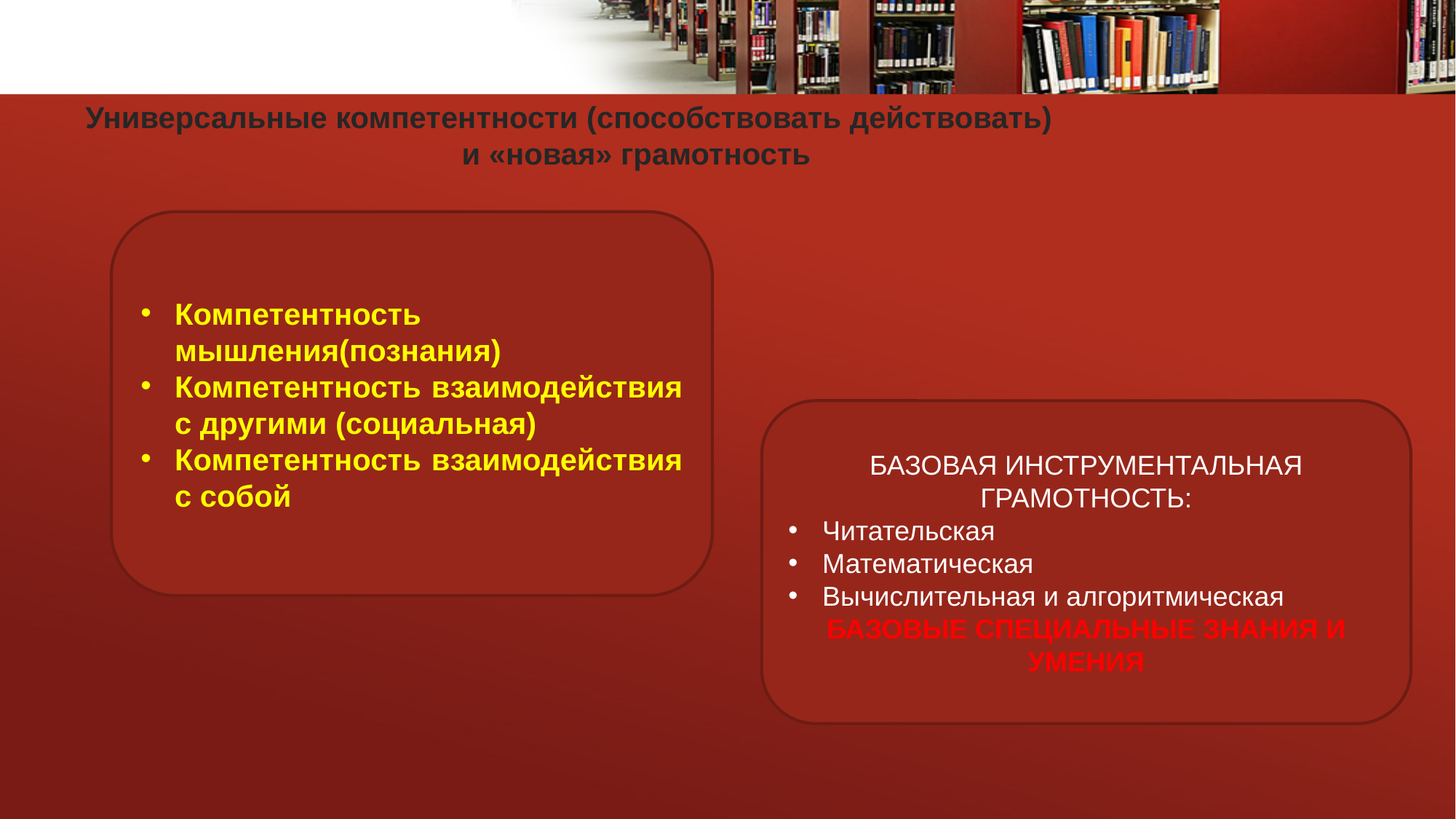

# Универсальные компетентности (способствовать действовать) и «новая» грамотность
Компетентность мышления(познания)
Компетентность взаимодействия с другими (социальная)
Компетентность взаимодействия с собой
БАЗОВАЯ ИНСТРУМЕНТАЛЬНАЯ ГРАМОТНОСТЬ:
Читательская
Математическая
Вычислительная и алгоритмическая
БАЗОВЫЕ СПЕЦИАЛЬНЫЕ ЗНАНИЯ И УМЕНИЯ